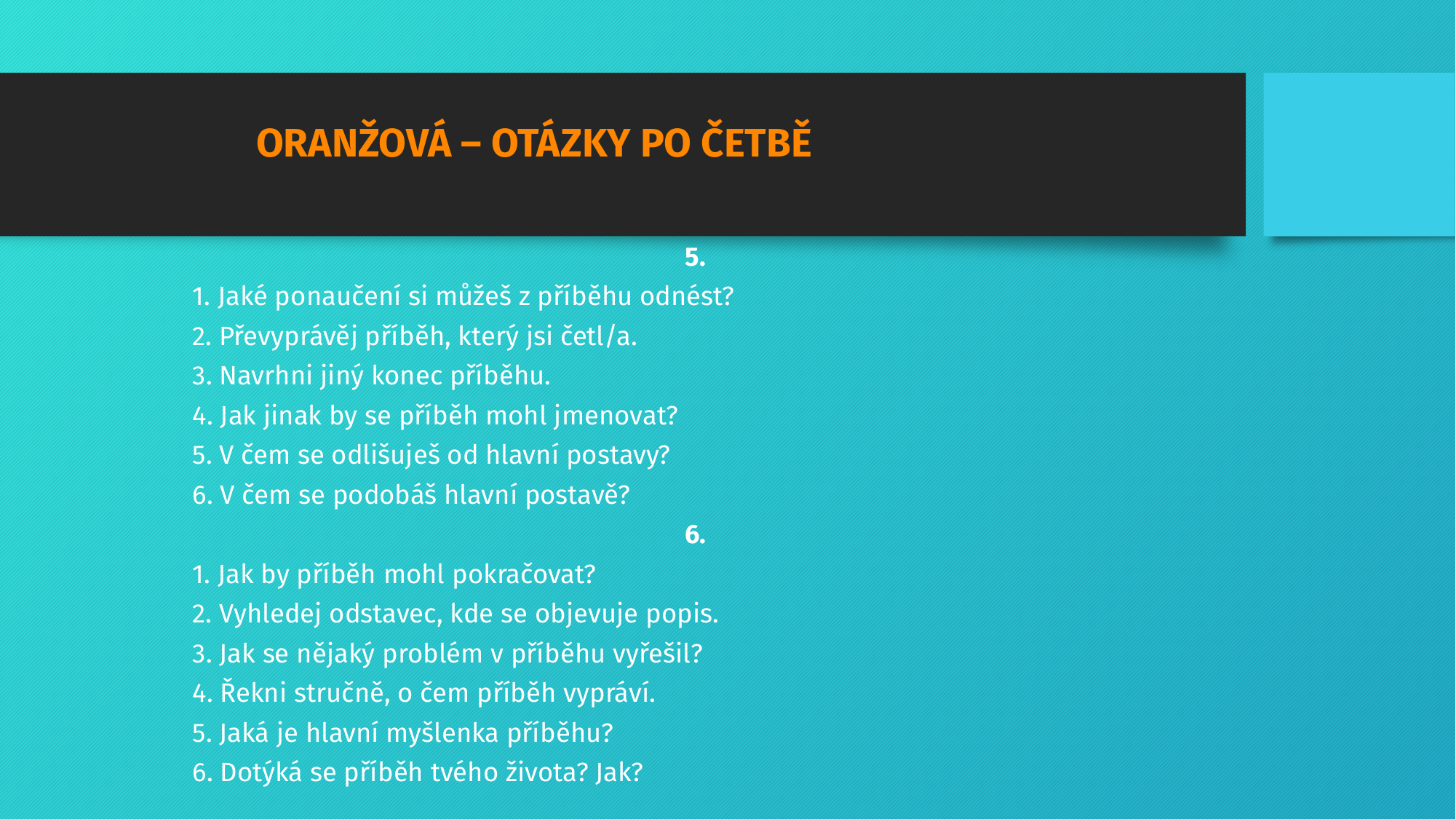

# ORANŽOVÁ – OTÁZKY PO ČETBĚ
5.
1. Jaké ponaučení si můžeš z příběhu odnést?
2. Převyprávěj příběh, který jsi četl/a.
3. Navrhni jiný konec příběhu.
4. Jak jinak by se příběh mohl jmenovat?
5. V čem se odlišuješ od hlavní postavy?
6. V čem se podobáš hlavní postavě?
6.
1. Jak by příběh mohl pokračovat?
2. Vyhledej odstavec, kde se objevuje popis.
3. Jak se nějaký problém v příběhu vyřešil?
4. Řekni stručně, o čem příběh vypráví.
5. Jaká je hlavní myšlenka příběhu?
6. Dotýká se příběh tvého života? Jak?